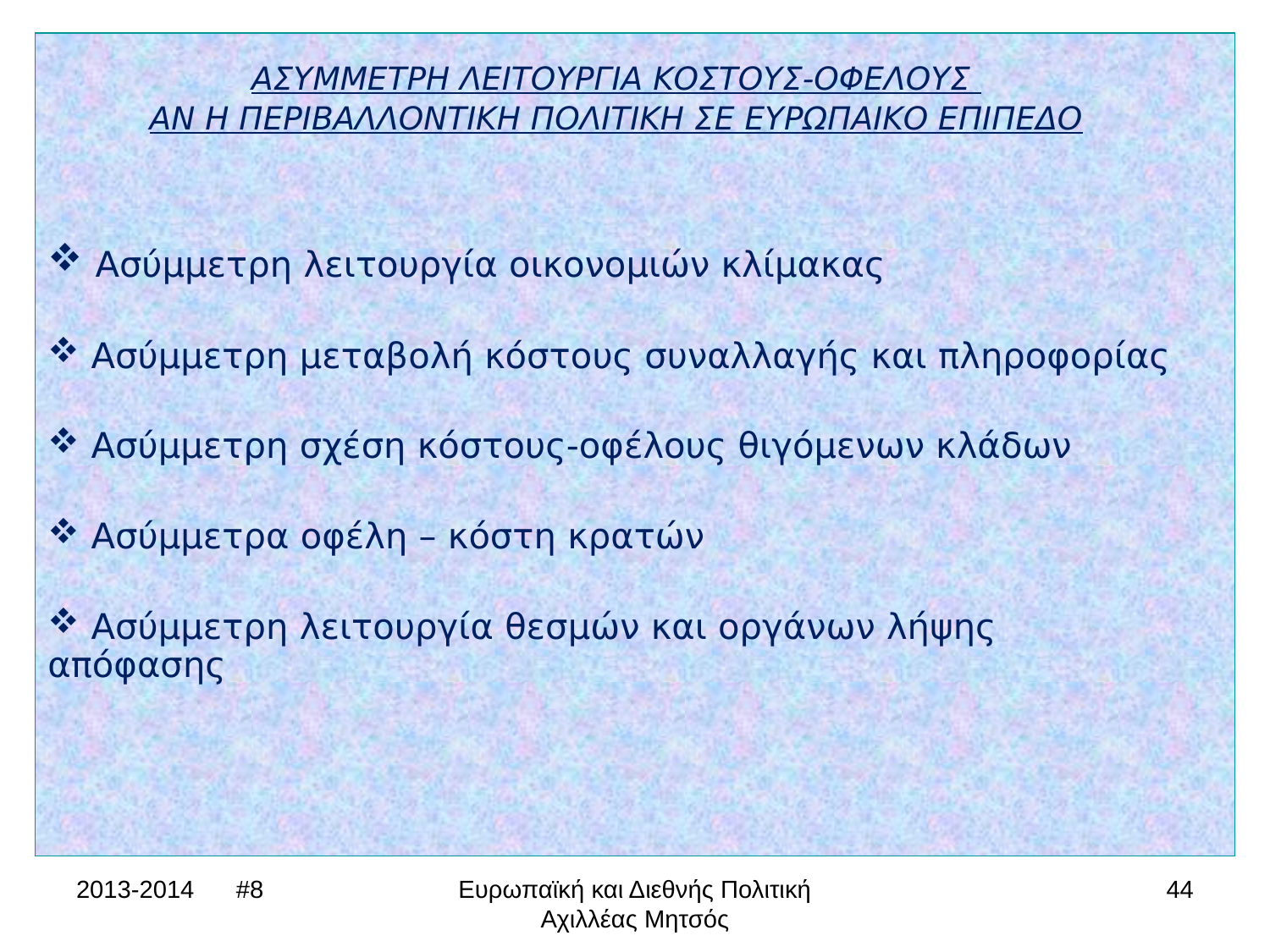

ΑΣΥΜΜΕΤΡΗ ΛΕΙΤΟΥΡΓΙΑ ΚΟΣΤΟΥΣ-ΟΦΕΛΟΥΣ
ΑΝ Η ΠΕΡΙΒΑΛΛΟΝΤΙΚΗ ΠΟΛΙΤΙΚΗ ΣΕ ΕΥΡΩΠΑΙΚΟ ΕΠΙΠΕΔΟ

 Ασύμμετρη λειτουργία οικονομιών κλίμακας

 Ασύμμετρη μεταβολή κόστους συναλλαγής και πληροφορίας

 Ασύμμετρη σχέση κόστους-οφέλους θιγόμενων κλάδων

 Ασύμμετρα οφέλη – κόστη κρατών

 Ασύμμετρη λειτουργία θεσμών και οργάνων λήψης απόφασης

2013-2014      #8
Ευρωπαϊκή και Διεθνής Πολιτική Αχιλλέας Μητσός
44